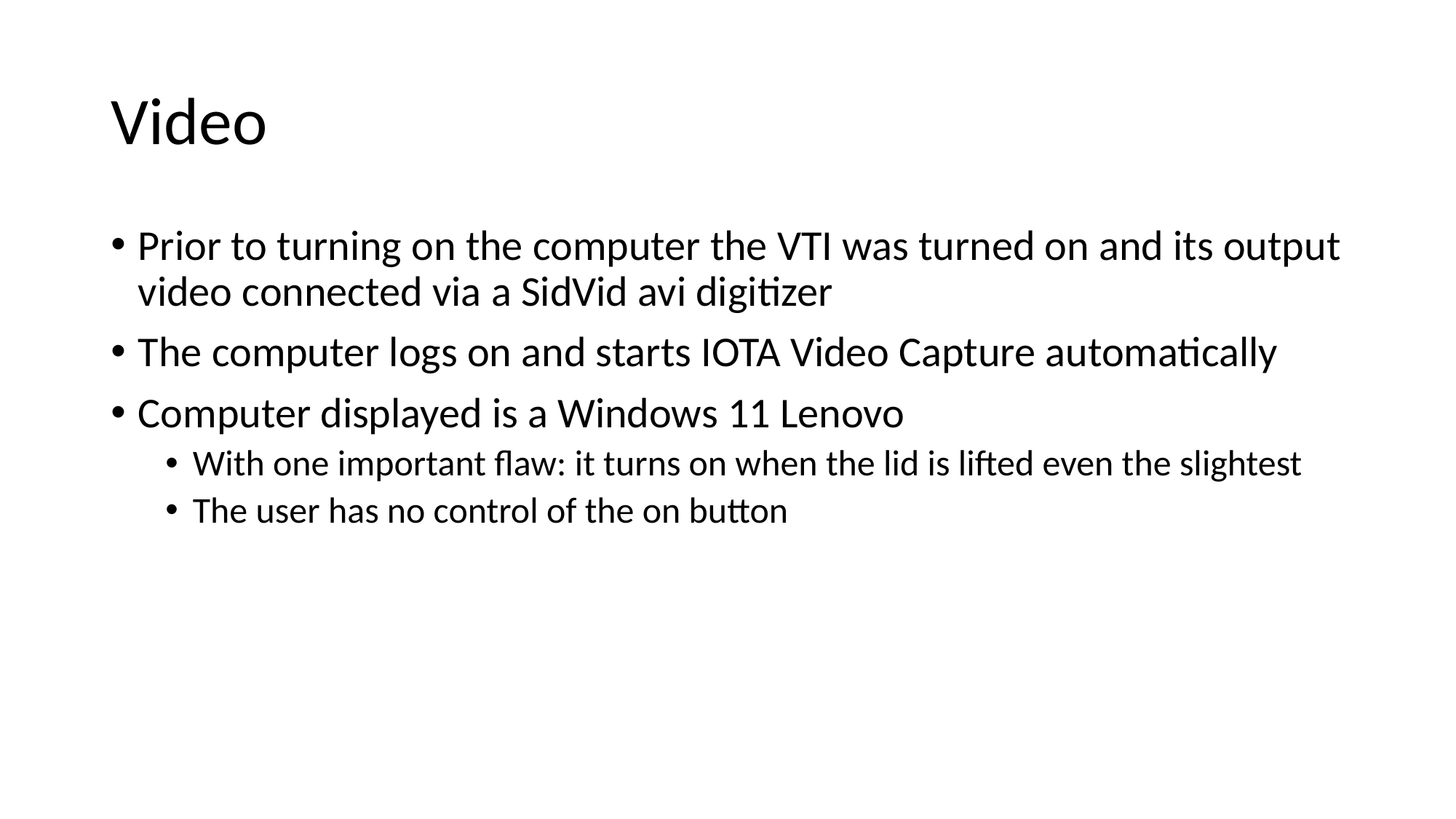

# Video
Prior to turning on the computer the VTI was turned on and its output video connected via a SidVid avi digitizer
The computer logs on and starts IOTA Video Capture automatically
Computer displayed is a Windows 11 Lenovo
With one important flaw: it turns on when the lid is lifted even the slightest
The user has no control of the on button